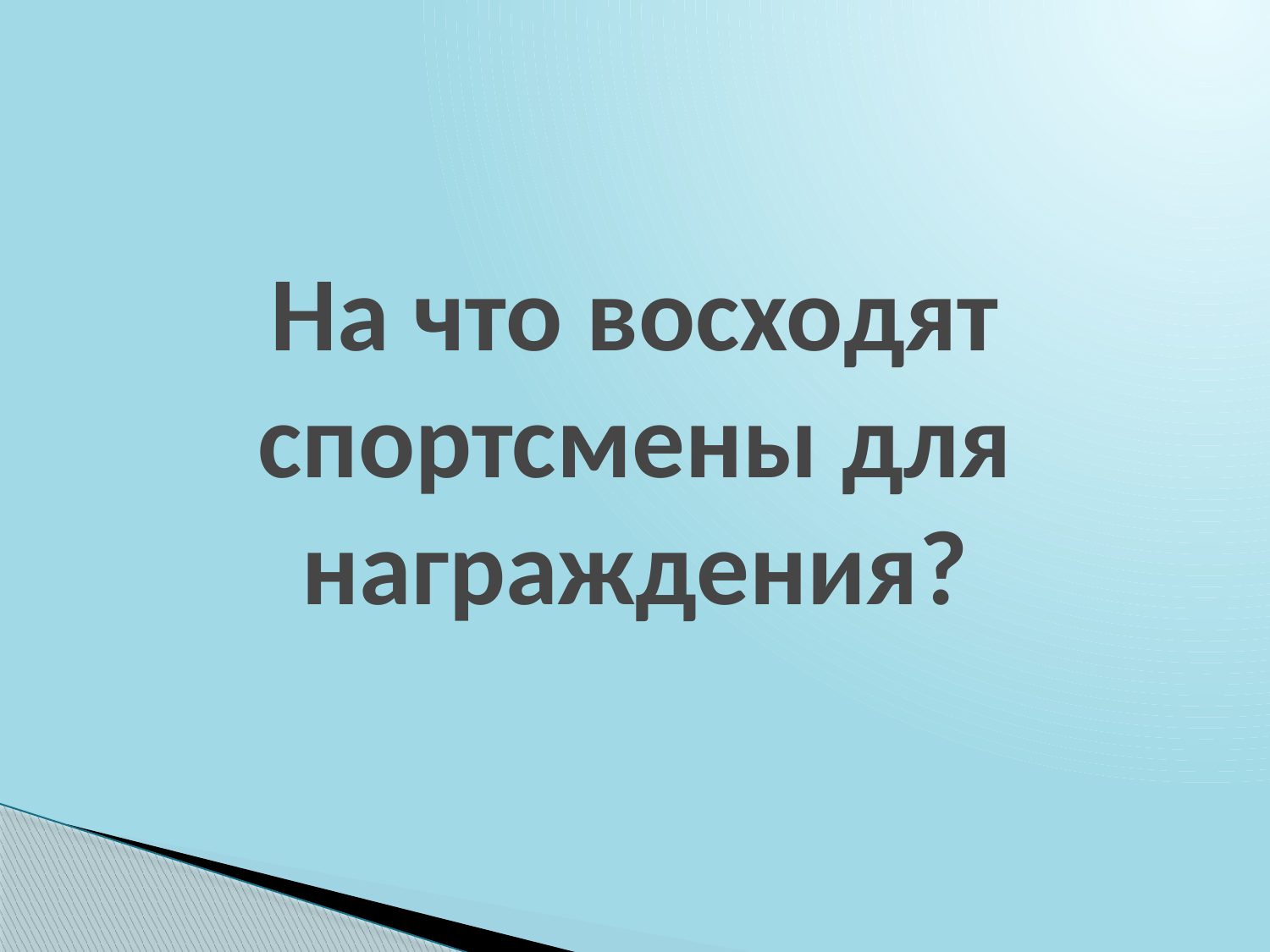

# На что восходят спортсмены для награждения?